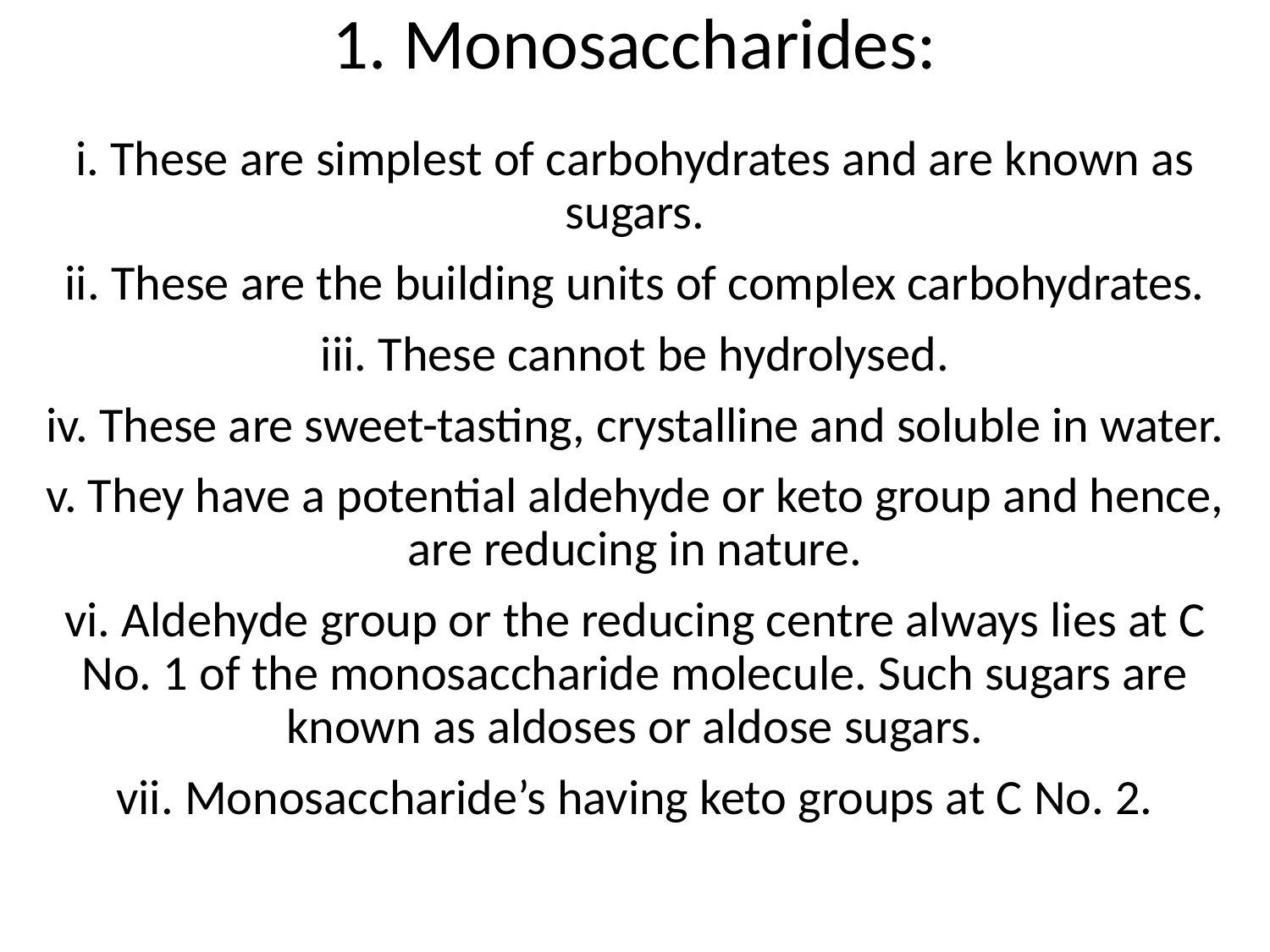

# 1. Monosaccharides:
i. These are simplest of carbohydrates and are known as sugars.
ii. These are the building units of complex carbohydrates.
iii. These cannot be hydrolysed.
iv. These are sweet-tasting, crystalline and soluble in water.
v. They have a potential aldehyde or keto group and hence, are reducing in nature.
vi. Aldehyde group or the reducing centre always lies at C No. 1 of the monosaccharide molecule. Such sugars are known as aldoses or aldose sugars.
vii. Monosaccharide’s having keto groups at C No. 2.